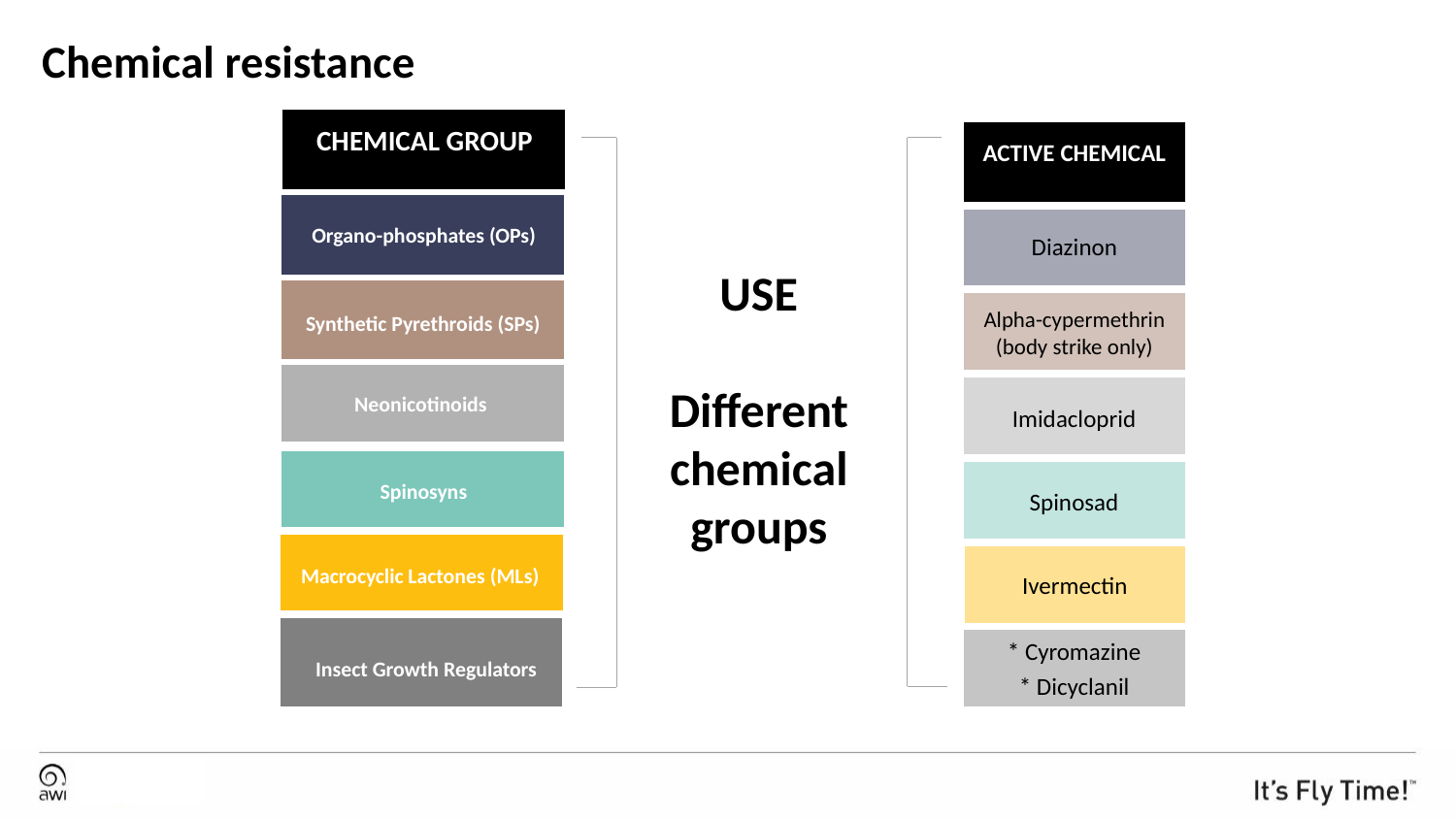

# Chemical resistance

CHEMICAL GROUP

ACTIVE CHEMICAL

Organo-phosphates (OPs)
Diazinon
USE

Different chemical groups

Alpha-cypermethrin (body strike only)
Synthetic Pyrethroids (SPs)

Neonicotinoids
Imidacloprid

Spinosyns
Spinosad

Macrocyclic Lactones (MLs)
Ivermectin

* Cyromazine
* Dicyclanil

 Insect Growth Regulators